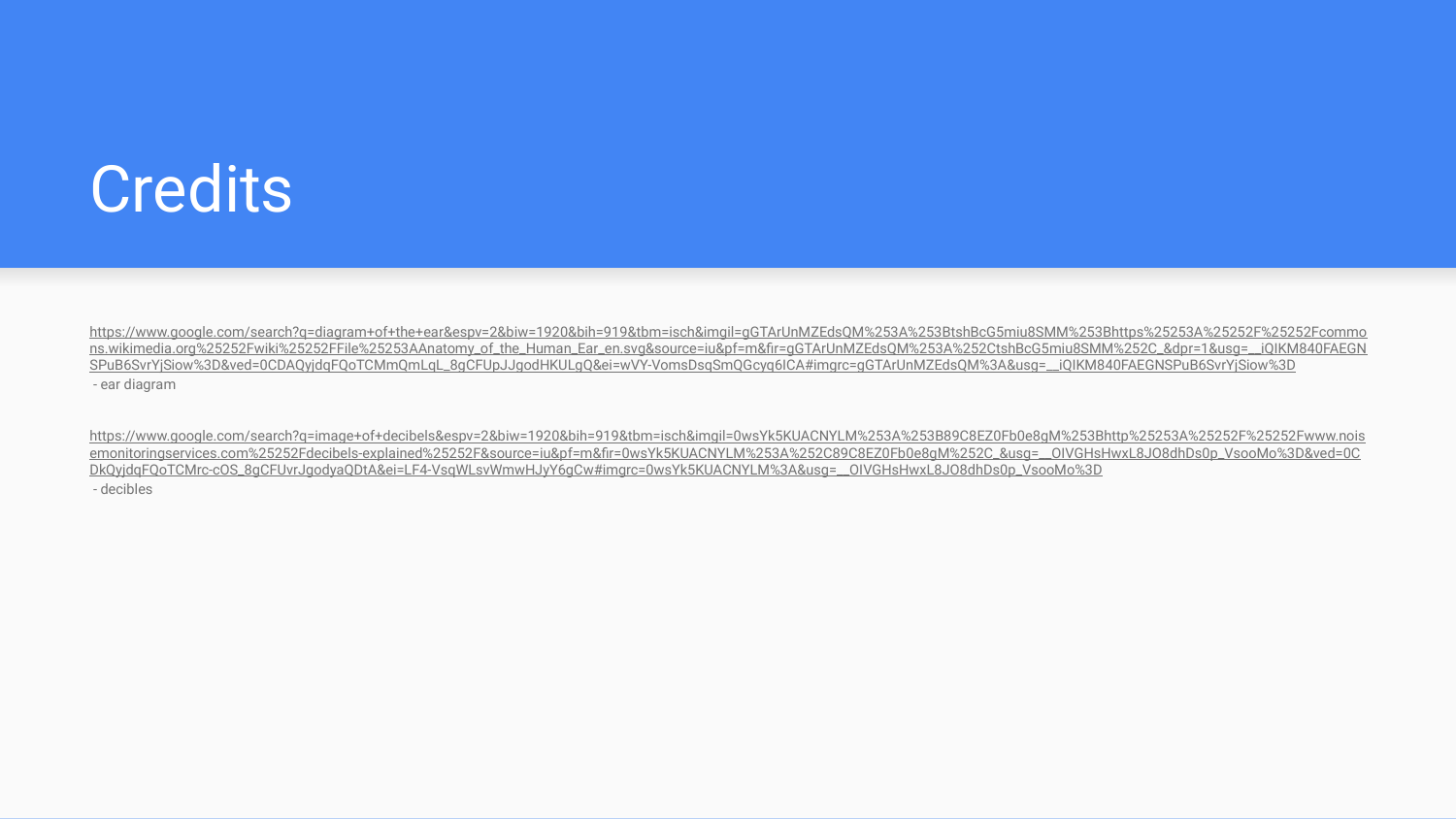

# Credits
https://www.google.com/search?q=diagram+of+the+ear&espv=2&biw=1920&bih=919&tbm=isch&imgil=gGTArUnMZEdsQM%253A%253BtshBcG5miu8SMM%253Bhttps%25253A%25252F%25252Fcommons.wikimedia.org%25252Fwiki%25252FFile%25253AAnatomy_of_the_Human_Ear_en.svg&source=iu&pf=m&fir=gGTArUnMZEdsQM%253A%252CtshBcG5miu8SMM%252C_&dpr=1&usg=__iQIKM840FAEGNSPuB6SvrYjSiow%3D&ved=0CDAQyjdqFQoTCMmQmLqL_8gCFUpJJgodHKULgQ&ei=wVY-VomsDsqSmQGcyq6ICA#imgrc=gGTArUnMZEdsQM%3A&usg=__iQIKM840FAEGNSPuB6SvrYjSiow%3D - ear diagram
https://www.google.com/search?q=image+of+decibels&espv=2&biw=1920&bih=919&tbm=isch&imgil=0wsYk5KUACNYLM%253A%253B89C8EZ0Fb0e8gM%253Bhttp%25253A%25252F%25252Fwww.noisemonitoringservices.com%25252Fdecibels-explained%25252F&source=iu&pf=m&fir=0wsYk5KUACNYLM%253A%252C89C8EZ0Fb0e8gM%252C_&usg=__OIVGHsHwxL8JO8dhDs0p_VsooMo%3D&ved=0CDkQyjdqFQoTCMrc-cOS_8gCFUvrJgodyaQDtA&ei=LF4-VsqWLsvWmwHJyY6gCw#imgrc=0wsYk5KUACNYLM%3A&usg=__OIVGHsHwxL8JO8dhDs0p_VsooMo%3D - decibles